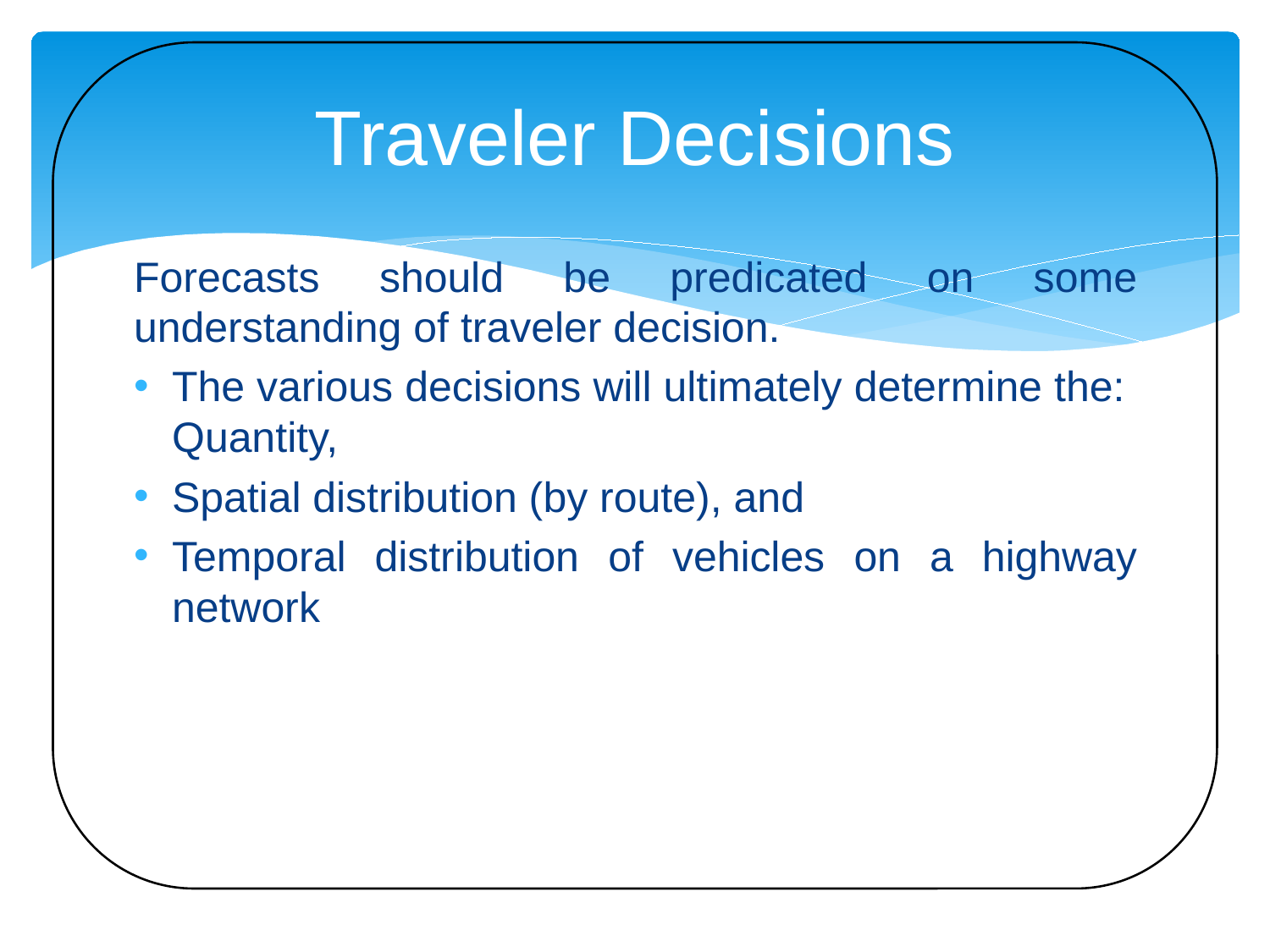

# Traveler Decisions
Forecasts should be predicated on some understanding of traveler decision.
The various decisions will ultimately determine the:  Quantity,
Spatial distribution (by route), and
Temporal distribution of vehicles on a highway network